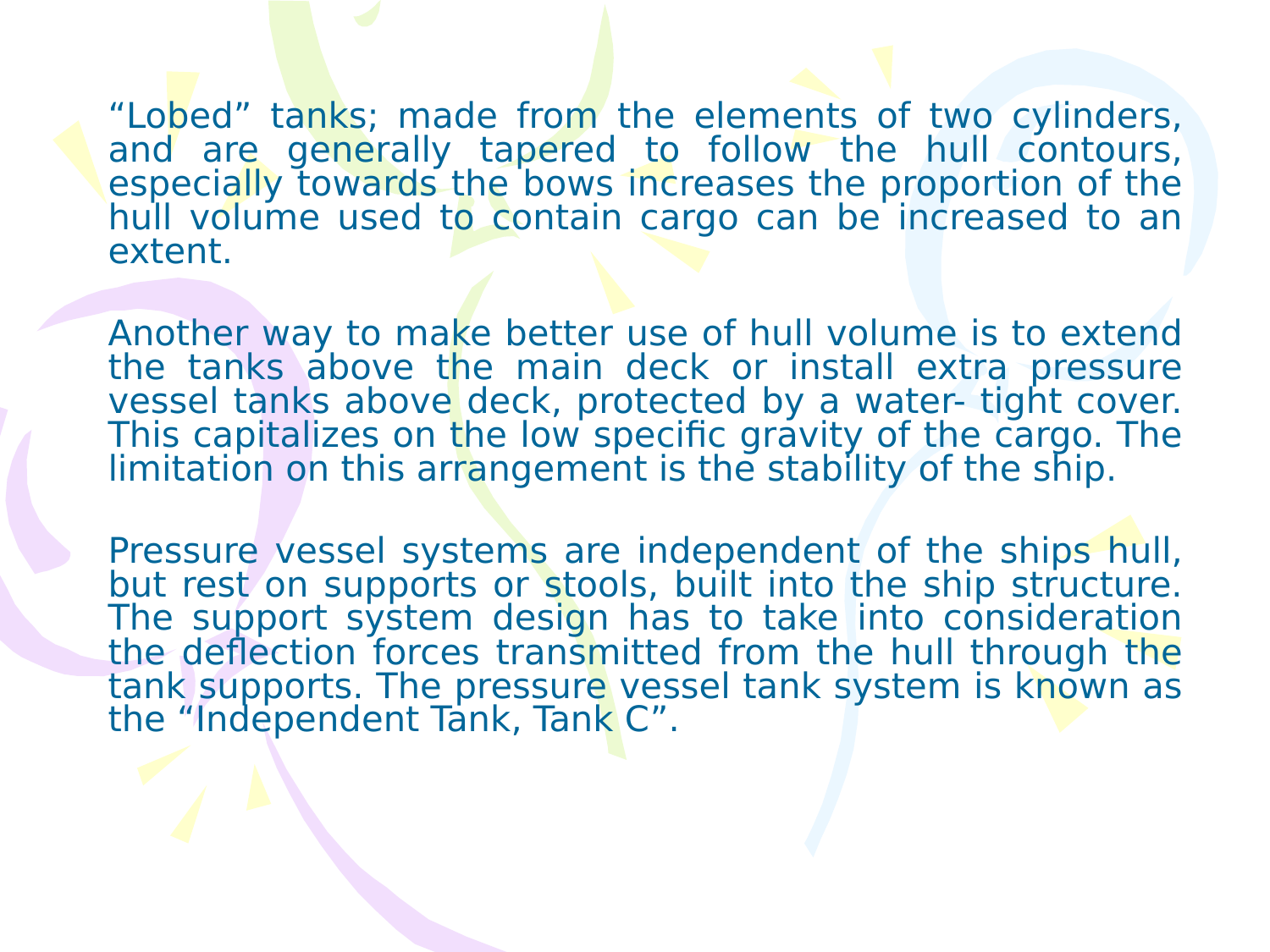

“Lobed” tanks; made from the elements of two cylinders, and are generally tapered to follow the hull contours, especially towards the bows increases the proportion of the hull volume used to contain cargo can be increased to an extent.

Another way to make better use of hull volume is to extend the tanks above the main deck or install extra pressure vessel tanks above deck, protected by a water- tight cover. This capitalizes on the low specific gravity of the cargo. The limitation on this arrangement is the stability of the ship.

Pressure vessel systems are independent of the ships hull, but rest on supports or stools, built into the ship structure. The support system design has to take into consideration the deflection forces transmitted from the hull through the tank supports. The pressure vessel tank system is known as the “Independent Tank, Tank C”.